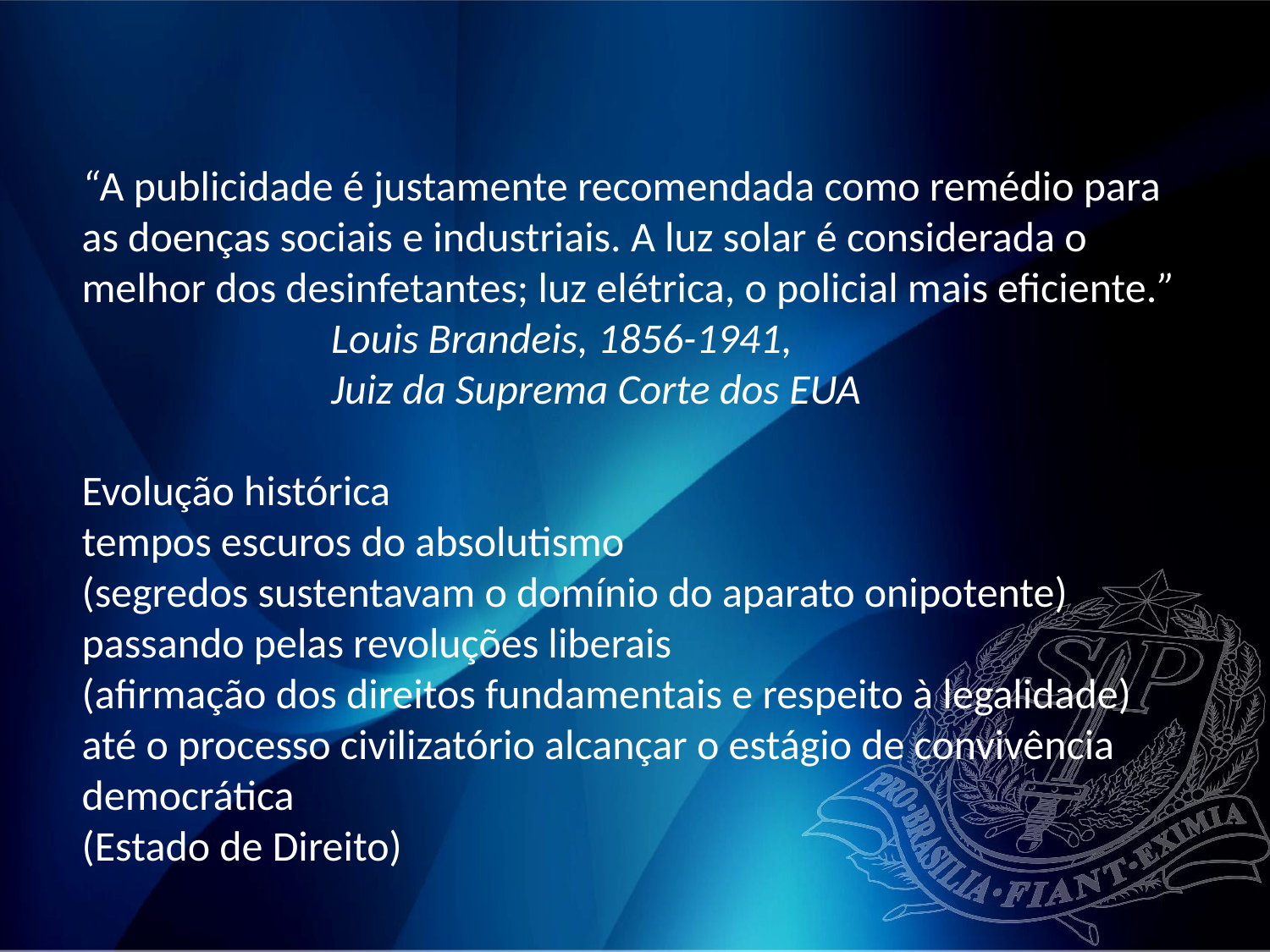

“A publicidade é justamente recomendada como remédio para as doenças sociais e industriais. A luz solar é considerada o melhor dos desinfetantes; luz elétrica, o policial mais eficiente.”
				Louis Brandeis, 1856-1941,
				Juiz da Suprema Corte dos EUA

Evolução histórica
tempos escuros do absolutismo
(segredos sustentavam o domínio do aparato onipotente)
passando pelas revoluções liberais
(afirmação dos direitos fundamentais e respeito à legalidade) até o processo civilizatório alcançar o estágio de convivência democrática
(Estado de Direito)